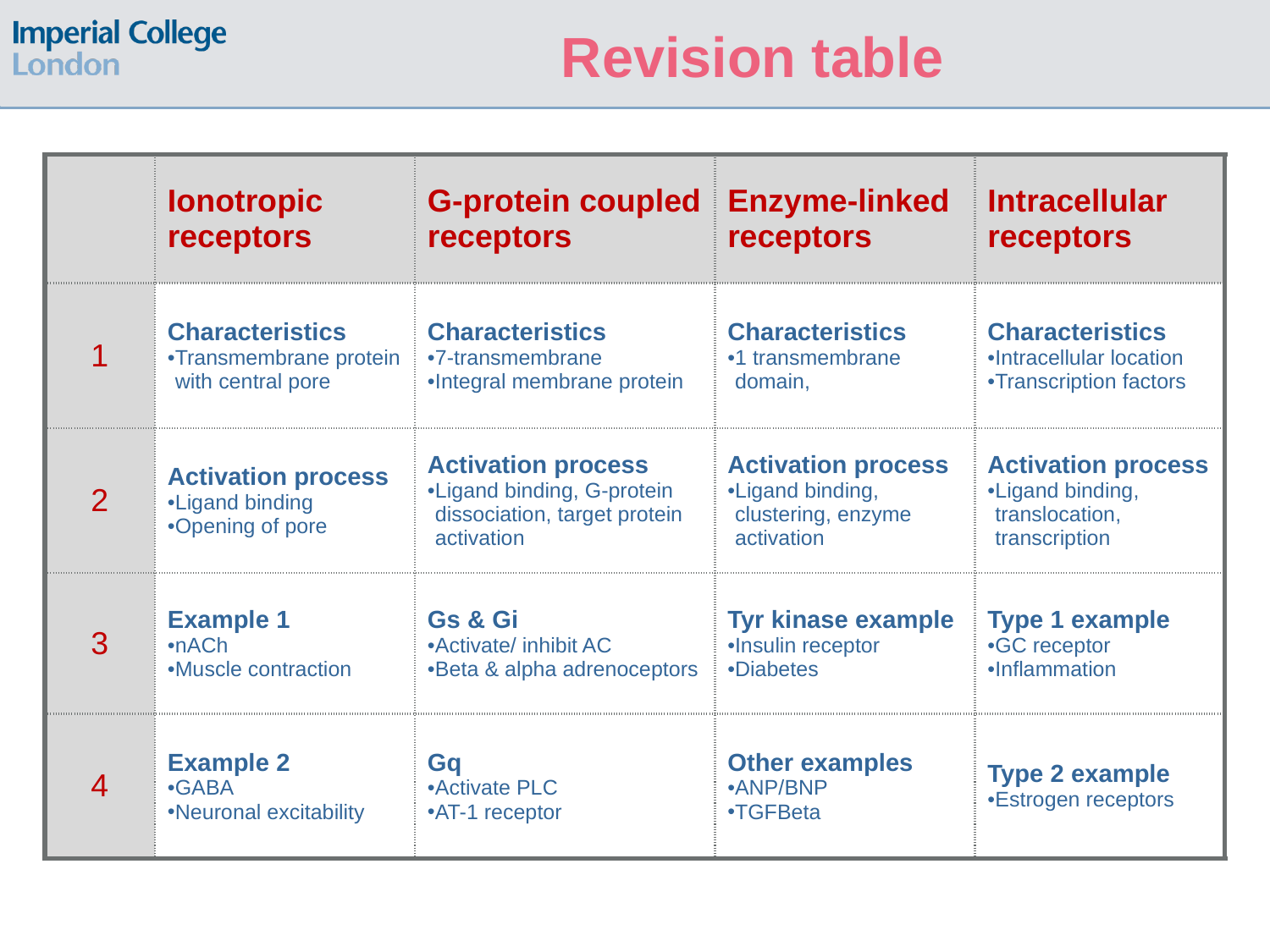

# Revision table
|  | Ionotropic receptors | G-protein coupled receptors | Enzyme-linked receptors | Intracellular receptors |
| --- | --- | --- | --- | --- |
| 1 | Characteristics Transmembrane protein with central pore | Characteristics 7-transmembrane Integral membrane protein | Characteristics 1 transmembrane domain, | Characteristics Intracellular location Transcription factors |
| 2 | Activation process Ligand binding Opening of pore | Activation process Ligand binding, G-protein dissociation, target protein activation | Activation process Ligand binding, clustering, enzyme activation | Activation process Ligand binding, translocation, transcription |
| 3 | Example 1 nACh Muscle contraction | Gs & Gi Activate/ inhibit AC Beta & alpha adrenoceptors | Tyr kinase example Insulin receptor Diabetes | Type 1 example GC receptor Inflammation |
| 4 | Example 2 GABA Neuronal excitability | Gq Activate PLC AT-1 receptor | Other examples ANP/BNP TGFBeta | Type 2 example Estrogen receptors |